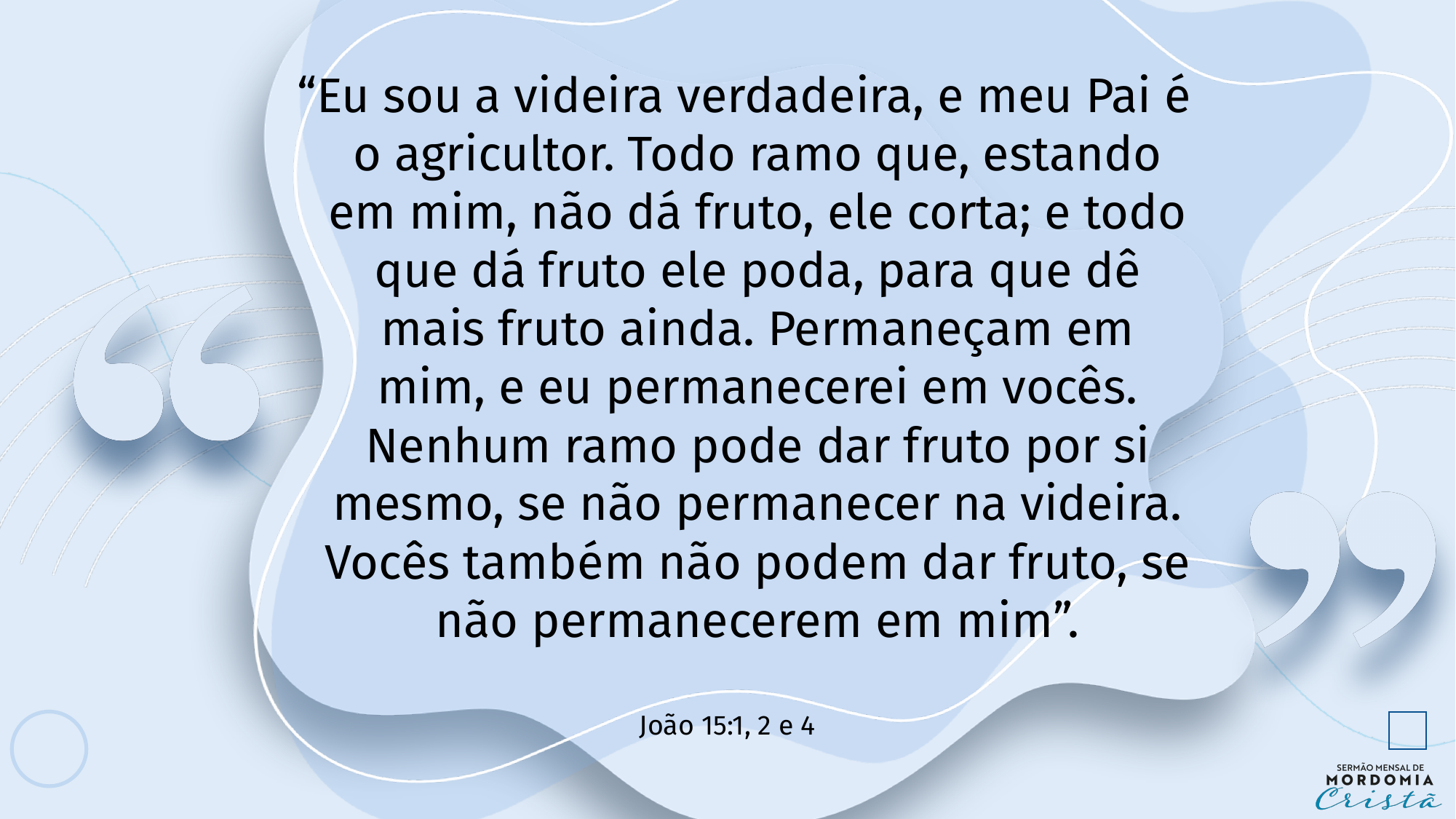

“Eu sou a videira verdadeira, e meu Pai é o agricultor. Todo ramo que, estando em mim, não dá fruto, ele corta; e todo que dá fruto ele poda, para que dê mais fruto ainda. Permaneçam em mim, e eu permanecerei em vocês. Nenhum ramo pode dar fruto por si mesmo, se não permanecer na videira. Vocês também não podem dar fruto, se não permanecerem em mim”.
João 15:1, 2 e 4